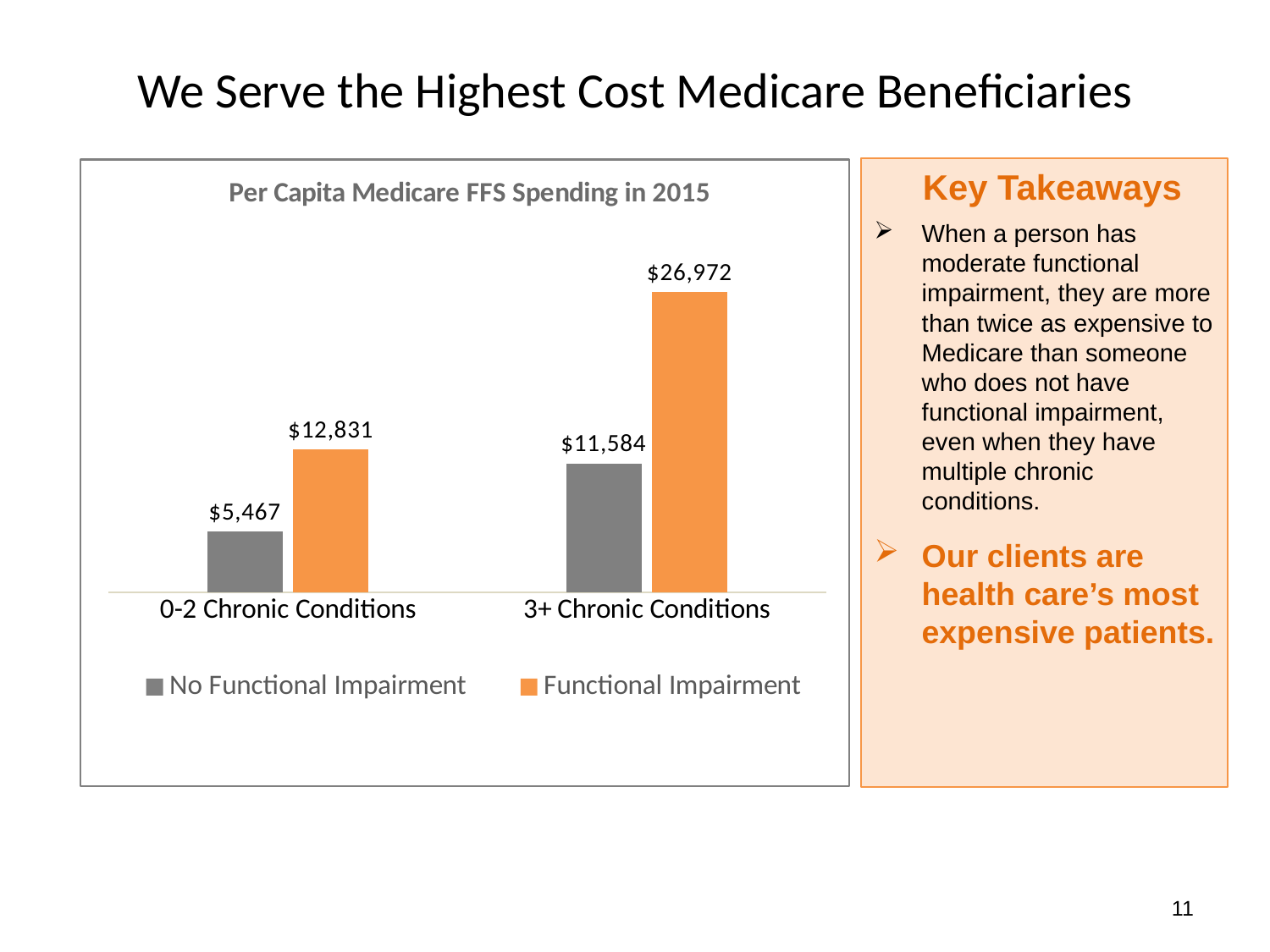

# We Serve the Highest Cost Medicare Beneficiaries

### Chart: Per Capita Medicare FFS Spending in 2015

| Category | No Functional Impairment | Functional Impairment |
|---|---|---|
| 0-2 Chronic Conditions | 5467.0 | 12831.0 |
| 3+ Chronic Conditions | 11584.0 | 26972.0 |
Key Takeaways
When a person has moderate functional impairment, they are more than twice as expensive to Medicare than someone who does not have functional impairment, even when they have multiple chronic conditions.
Our clients are health care’s most expensive patients.
11